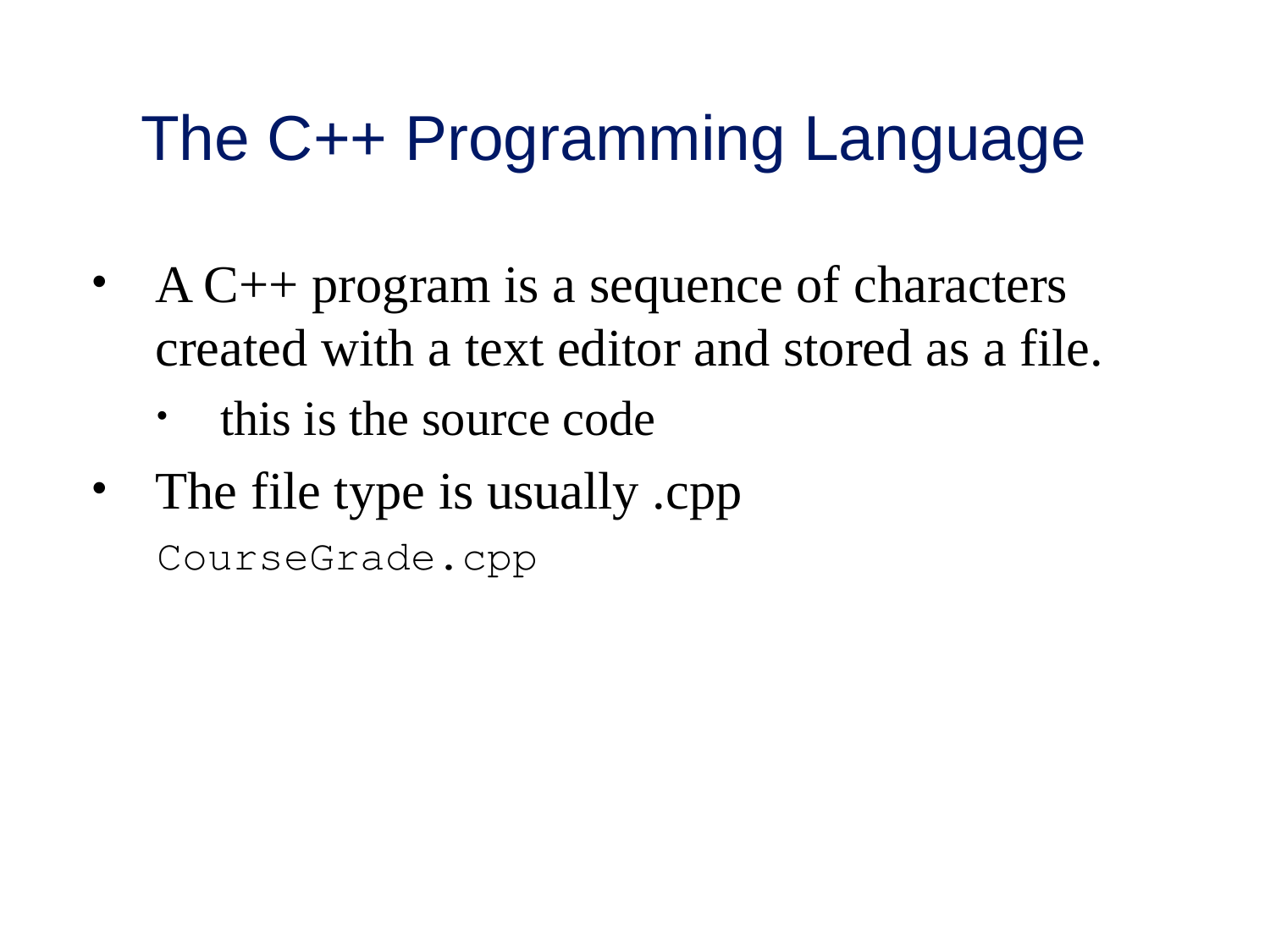

# The C++ Programming Language
A C++ program is a sequence of characters created with a text editor and stored as a file.
this is the source code
The file type is usually .cpp
CourseGrade.cpp